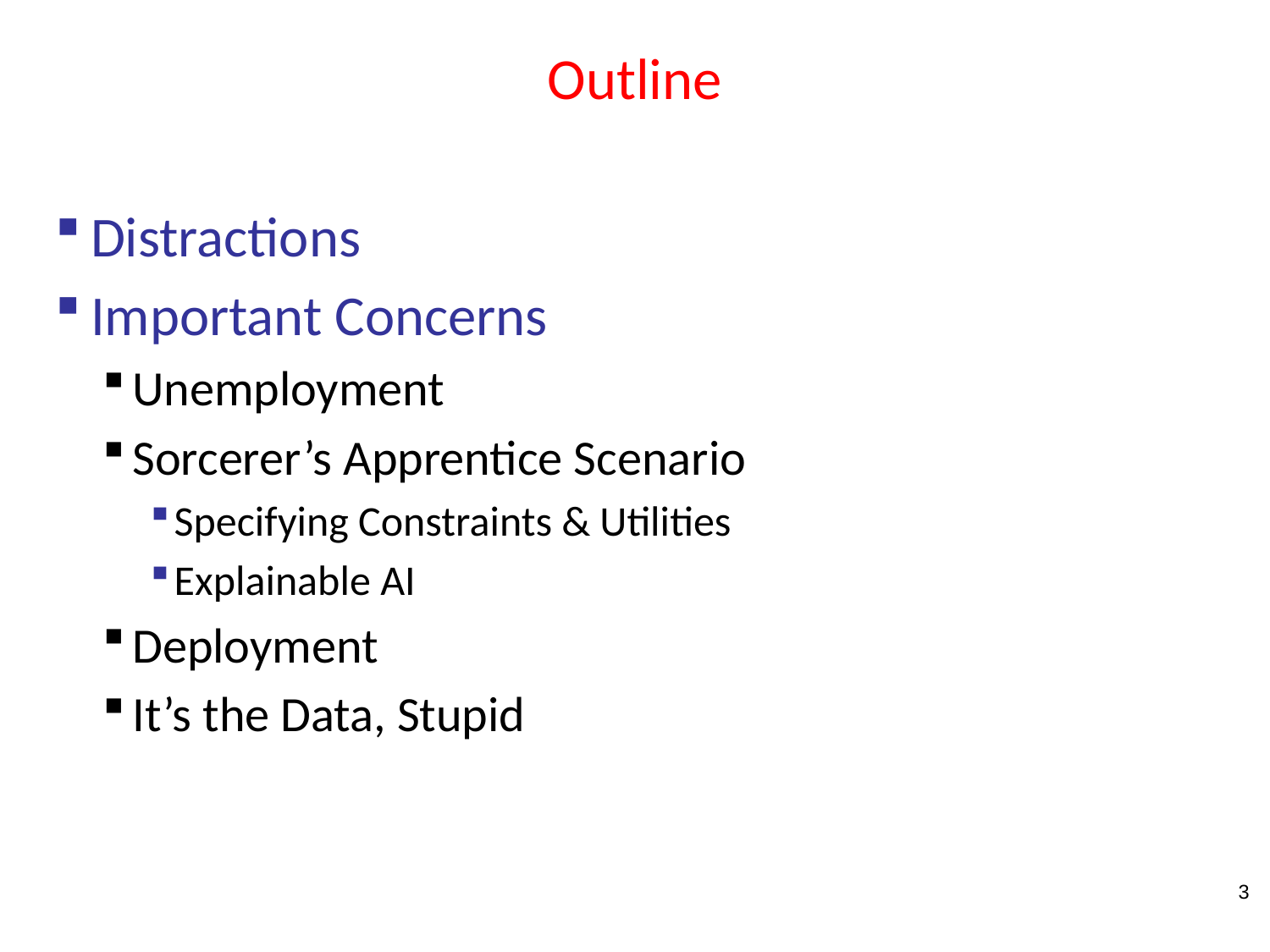

# Outline
Distractions
Important Concerns
Unemployment
Sorcerer’s Apprentice Scenario
Specifying Constraints & Utilities
Explainable AI
Deployment
It’s the Data, Stupid

3